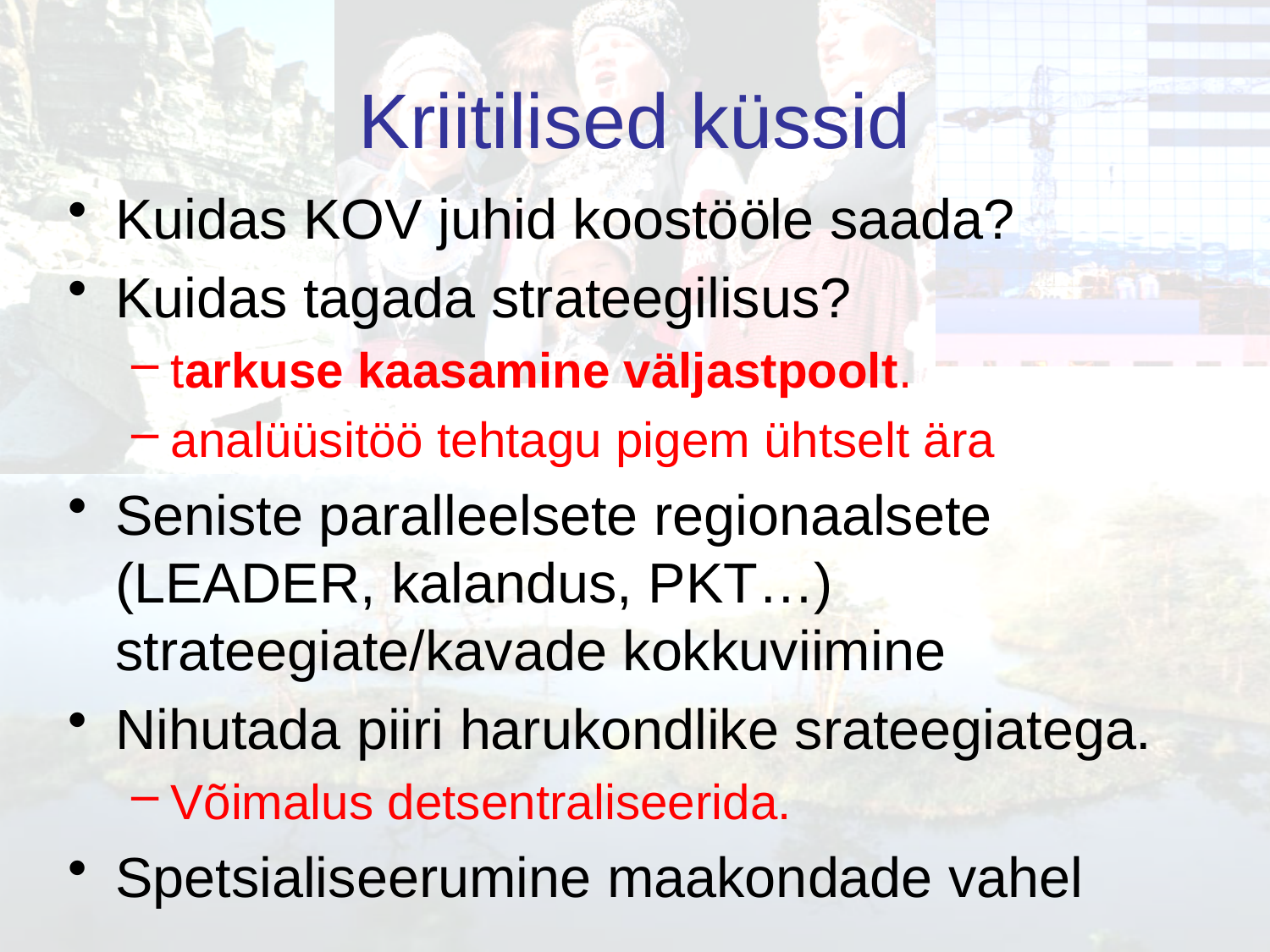

# Kriitilised küssid
Kuidas KOV juhid koostööle saada?
Kuidas tagada strateegilisus?
tarkuse kaasamine väljastpoolt.
analüüsitöö tehtagu pigem ühtselt ära
Seniste paralleelsete regionaalsete (LEADER, kalandus, PKT…) strateegiate/kavade kokkuviimine
Nihutada piiri harukondlike srateegiatega.
Võimalus detsentraliseerida.
Spetsialiseerumine maakondade vahel